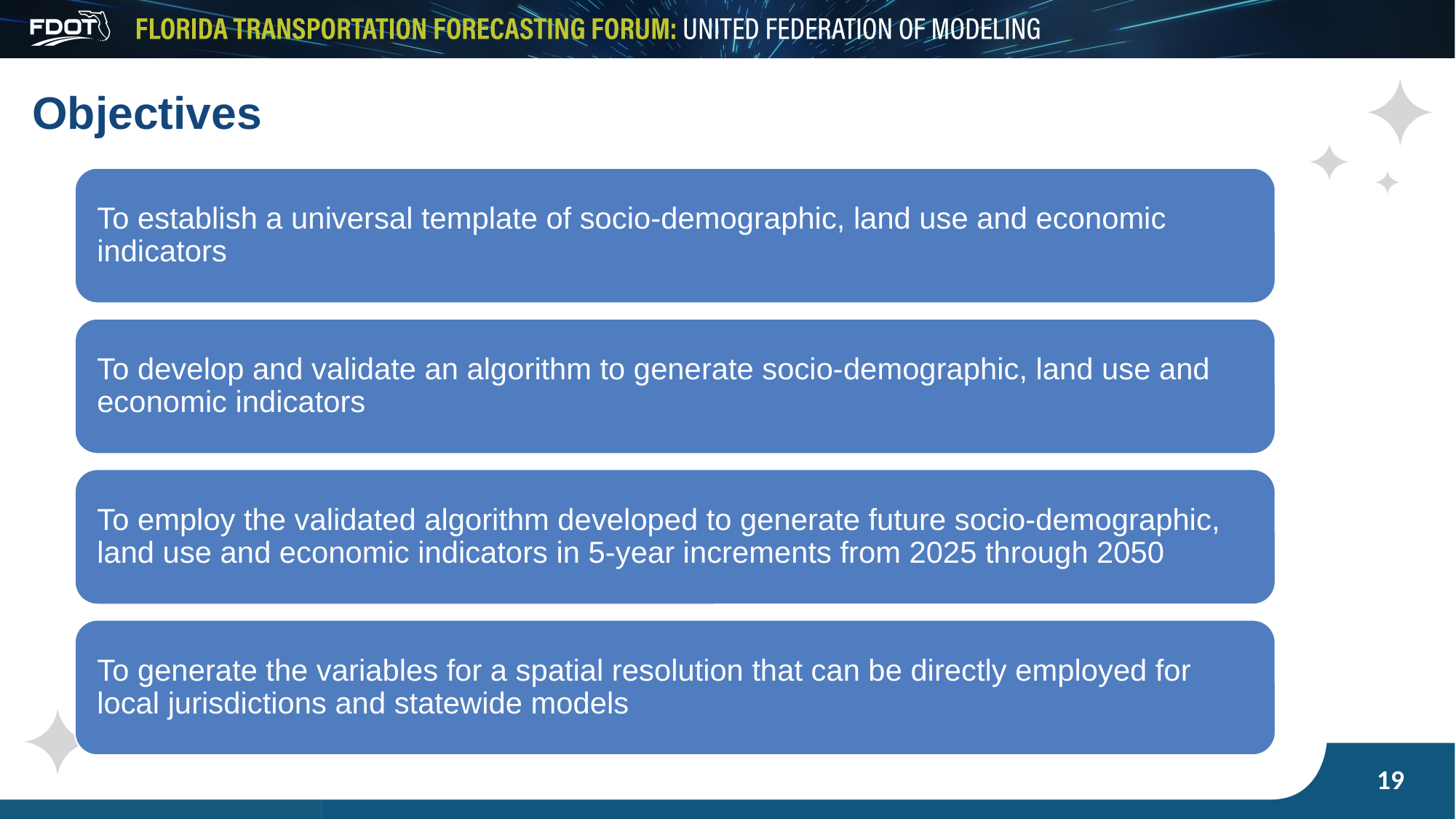

# Objectives
To establish a universal template of socio-demographic, land use and economic indicators
To develop and validate an algorithm to generate socio-demographic, land use and economic indicators
To employ the validated algorithm developed to generate future socio-demographic, land use and economic indicators in 5-year increments from 2025 through 2050
To generate the variables for a spatial resolution that can be directly employed for local jurisdictions and statewide models
19